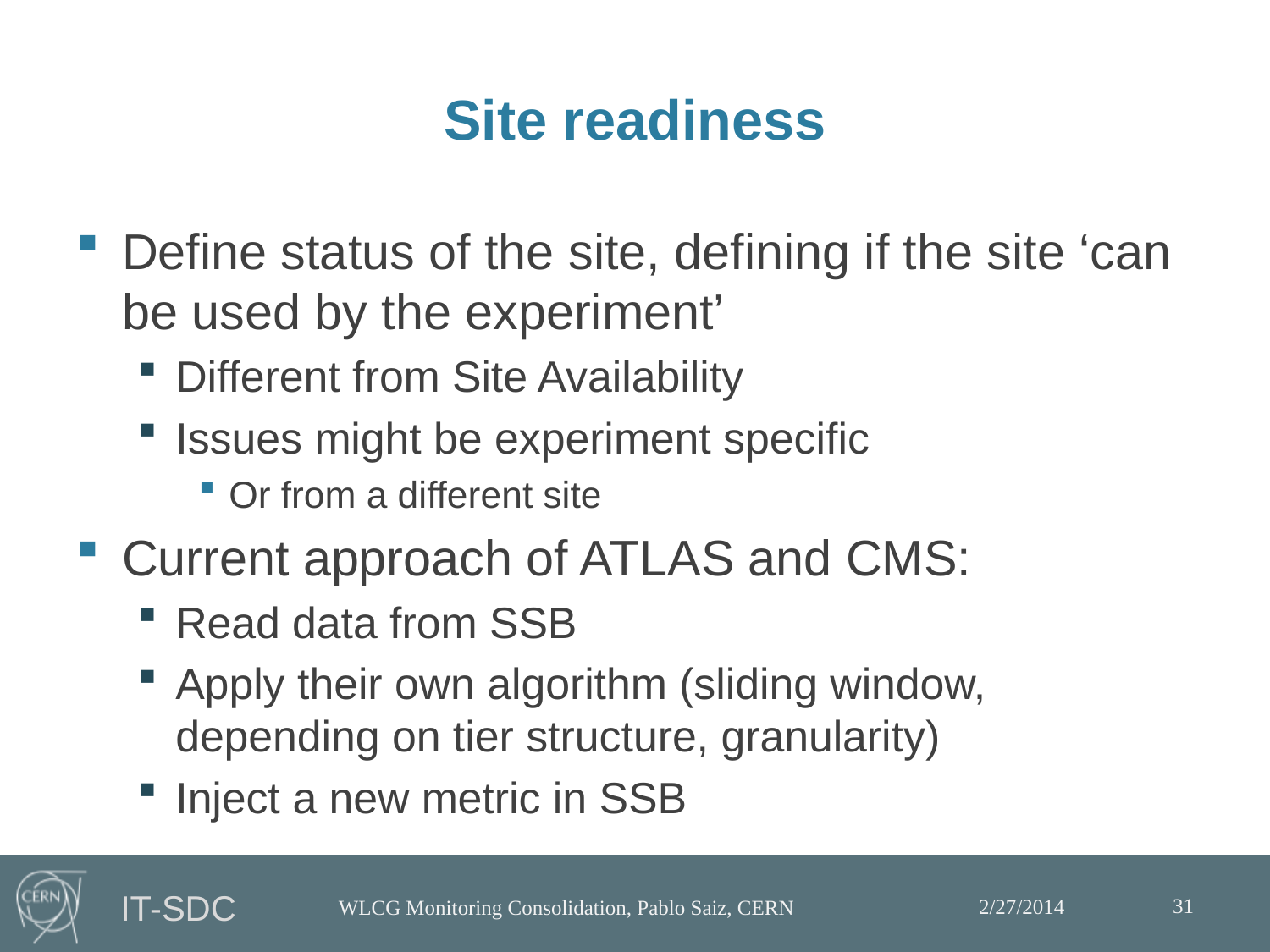

# Site readiness
Define status of the site, defining if the site ‘can be used by the experiment’
Different from Site Availability
Issues might be experiment specific
Or from a different site
Current approach of ATLAS and CMS:
Read data from SSB
Apply their own algorithm (sliding window, depending on tier structure, granularity)
Inject a new metric in SSB
31
2/27/2014
WLCG Monitoring Consolidation, Pablo Saiz, CERN